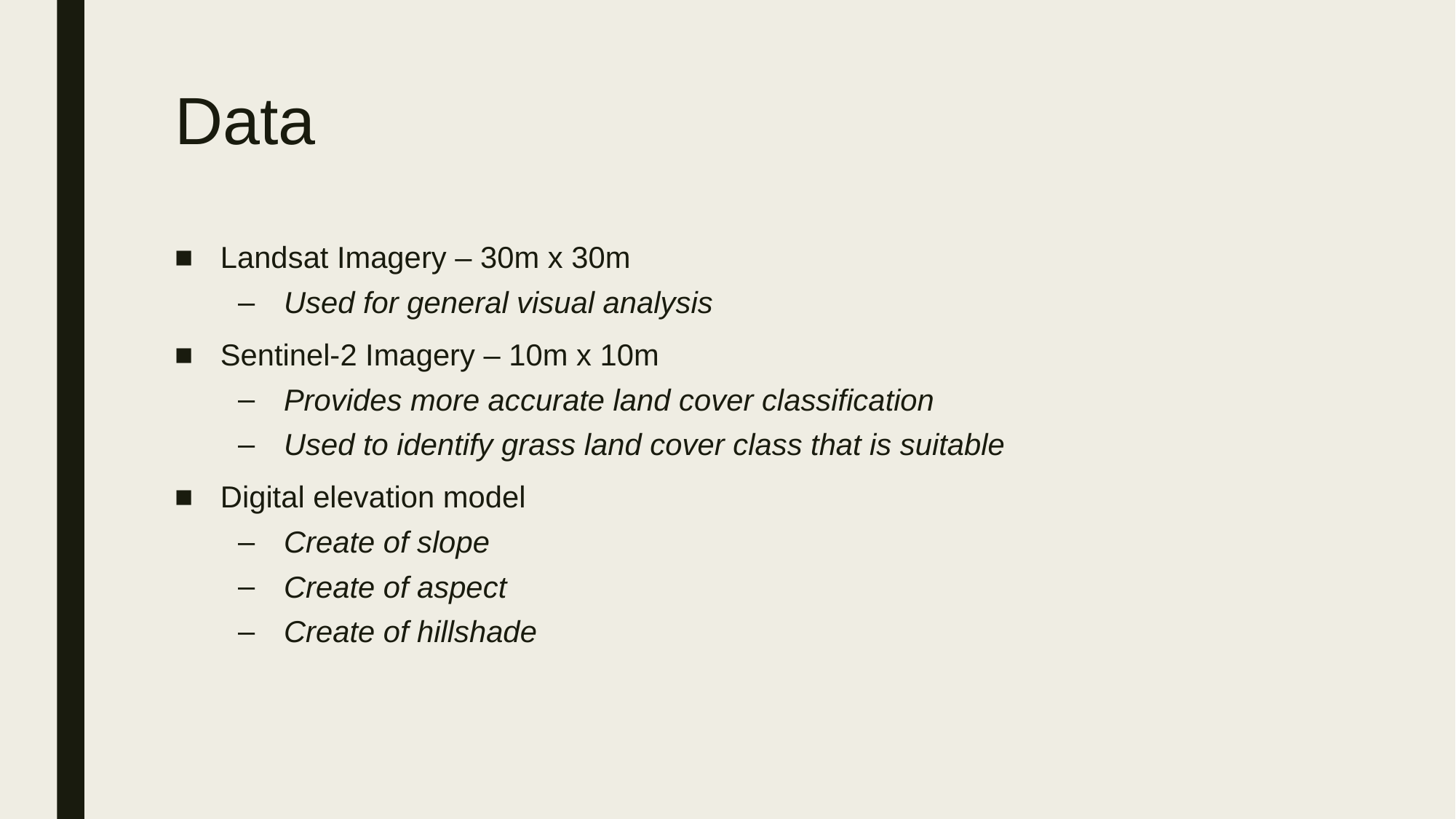

# Data

Landsat Imagery – 30m x 30m
Used for general visual analysis
Sentinel-2 Imagery – 10m x 10m
Provides more accurate land cover classification
Used to identify grass land cover class that is suitable
Digital elevation model
Create of slope
Create of aspect
Create of hillshade